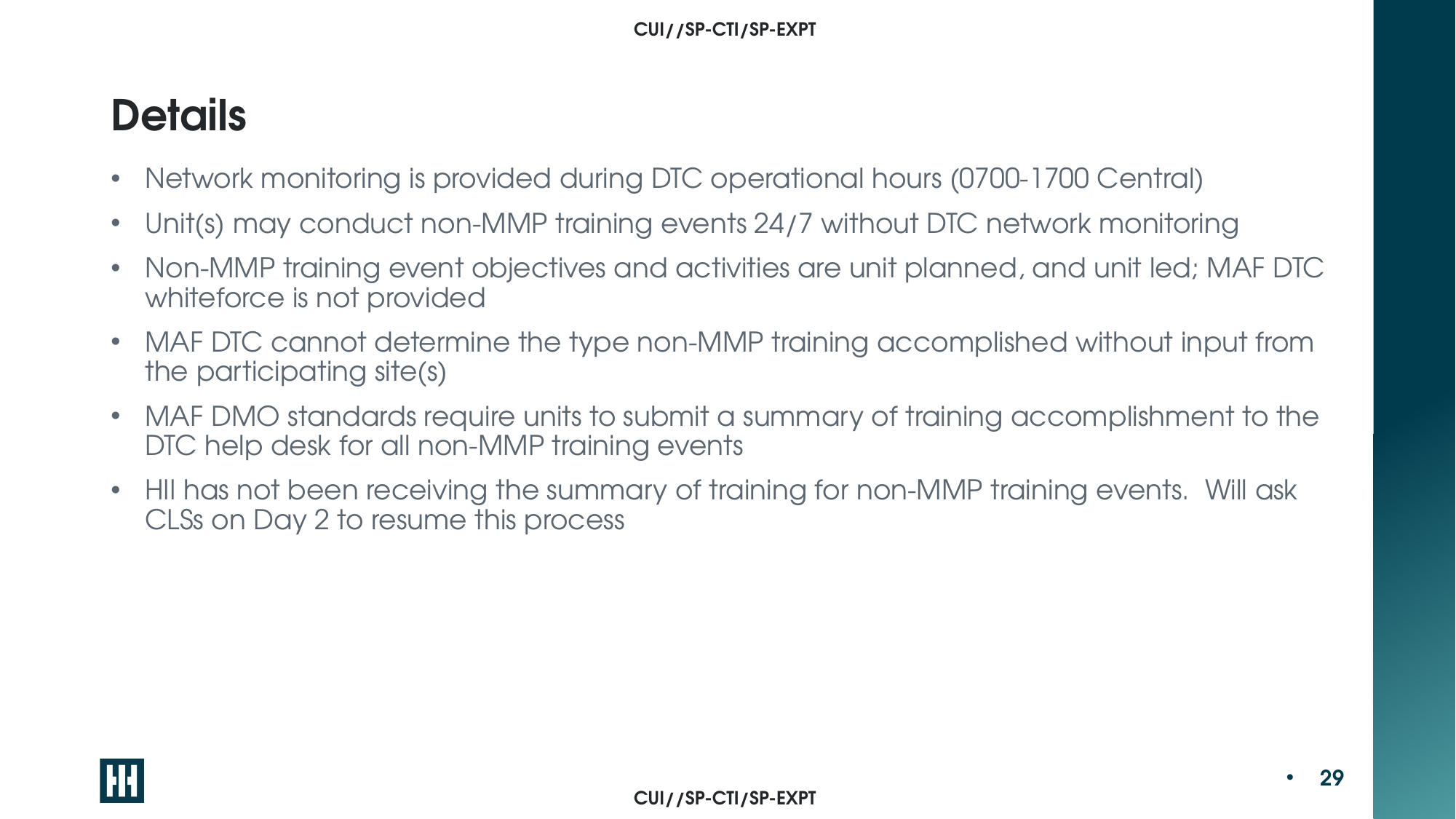

# Details
Network monitoring is provided during DTC operational hours (0700-1700 Central)
Unit(s) may conduct non-MMP training events 24/7 without DTC network monitoring
Non-MMP training event objectives and activities are unit planned, and unit led; MAF DTC whiteforce is not provided
MAF DTC cannot determine the type non-MMP training accomplished without input from the participating site(s)
MAF DMO standards require units to submit a summary of training accomplishment to the DTC help desk for all non-MMP training events
HII has not been receiving the summary of training for non-MMP training events.  Will ask CLSs on Day 2 to resume this process

29